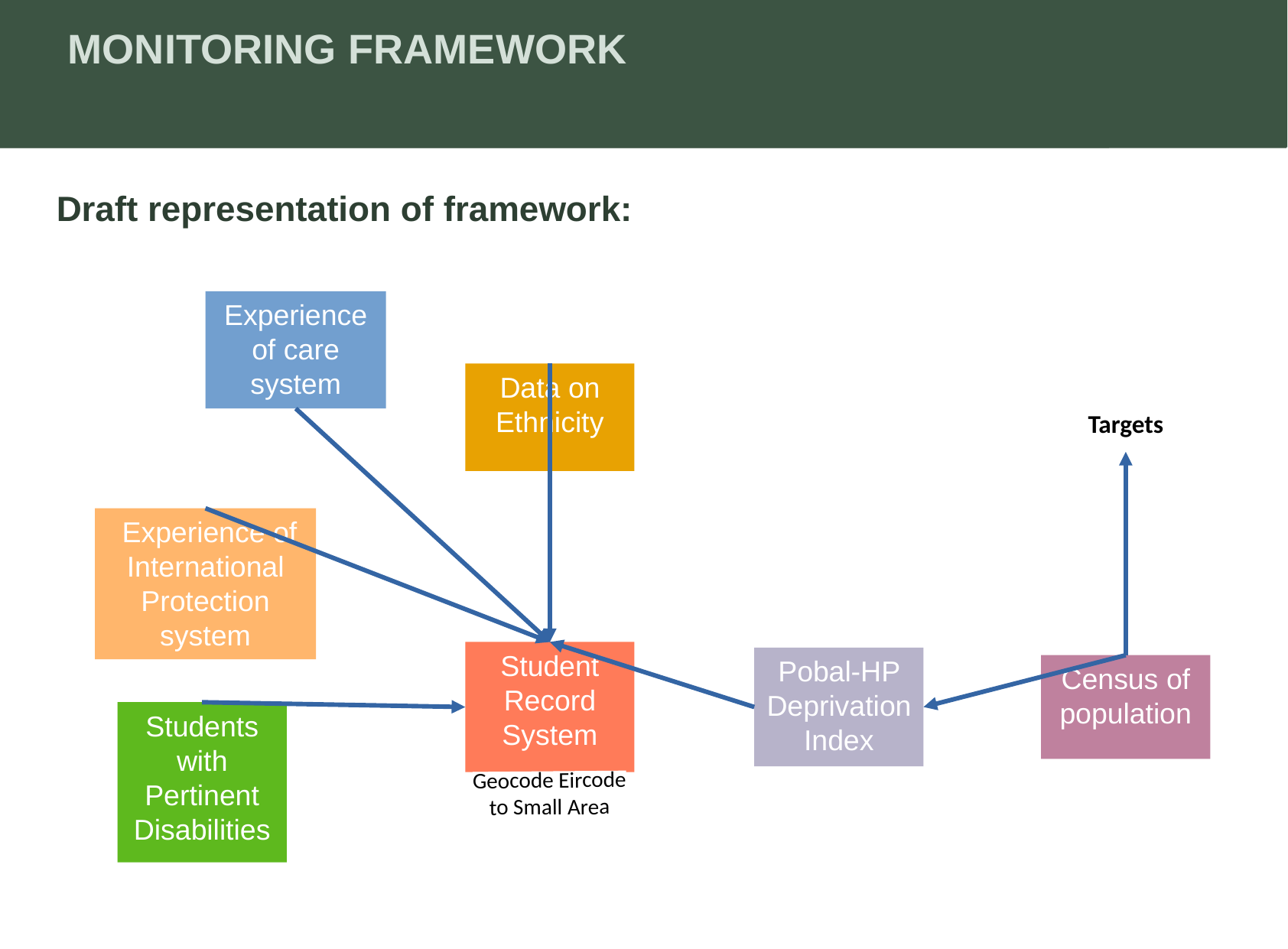

MONITORING FRAMEWORK

Draft representation of framework:
Experience of care system
Data on Ethnicity
Targets
 Experience of International Protection system
Student Record System
Pobal-HP Deprivation Index
Census of population
Students with Pertinent Disabilities
Geocode Eircode
to Small Area